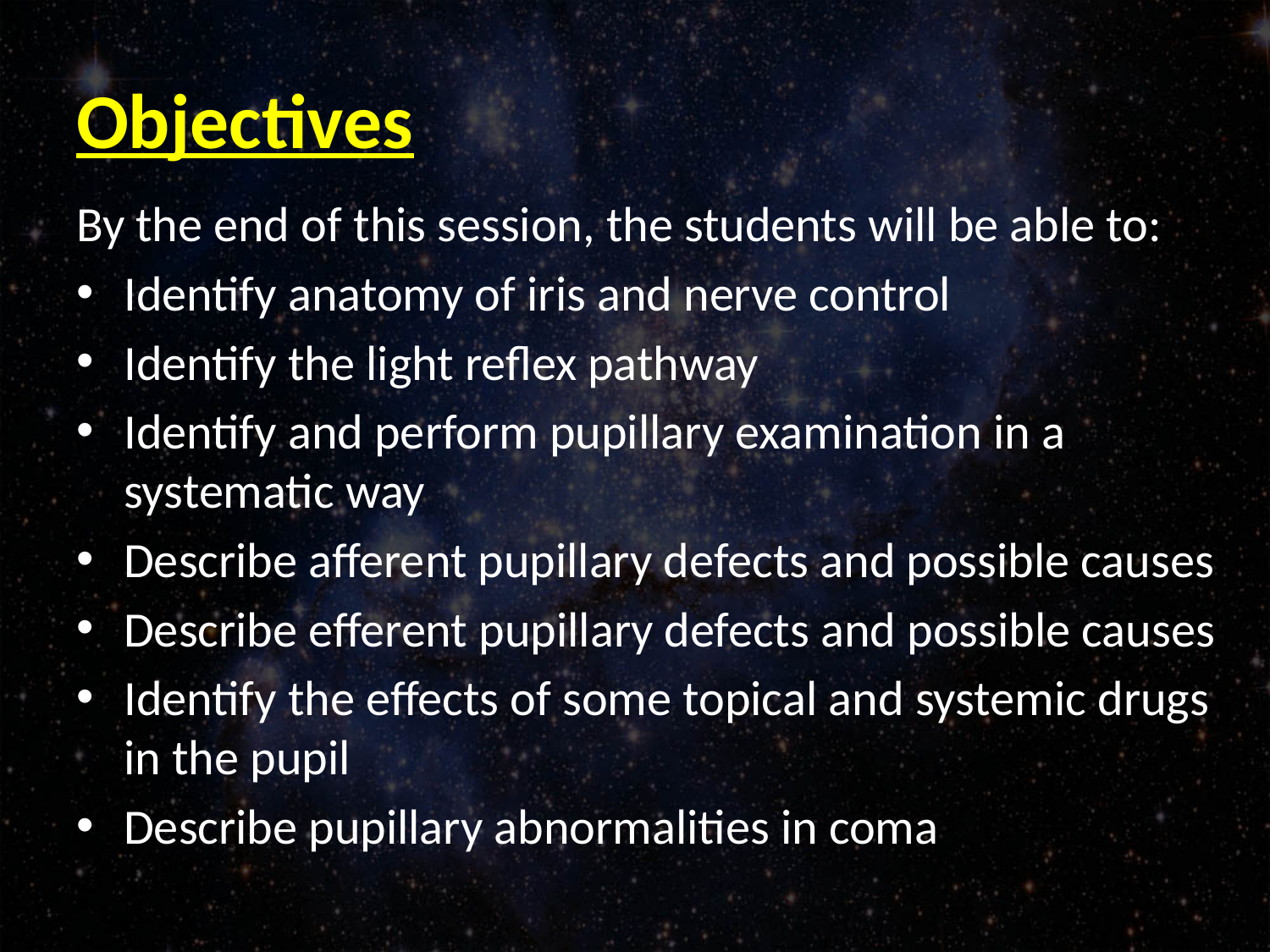

# Objectives
By the end of this session, the students will be able to:
Identify anatomy of iris and nerve control
Identify the light reflex pathway
Identify and perform pupillary examination in a systematic way
Describe afferent pupillary defects and possible causes
Describe efferent pupillary defects and possible causes
Identify the effects of some topical and systemic drugs in the pupil
Describe pupillary abnormalities in coma